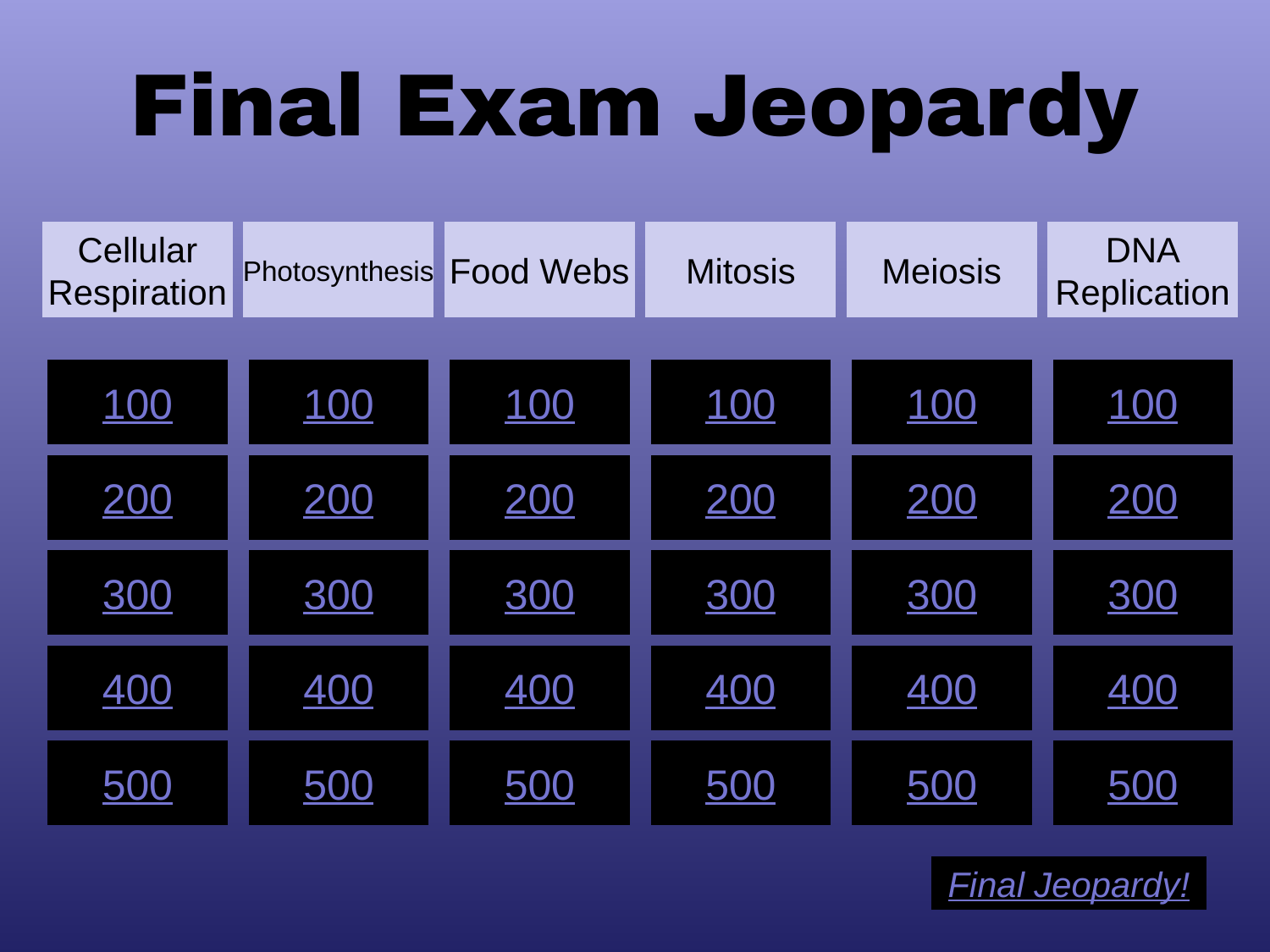

# Final Exam Jeopardy
Cellular
Respiration
Photosynthesis
Food Webs
Mitosis
Meiosis
DNA
Replication
100
100
100
100
100
100
200
200
200
200
200
200
300
300
300
300
300
300
400
400
400
400
400
400
500
500
500
500
500
500
Final Jeopardy!